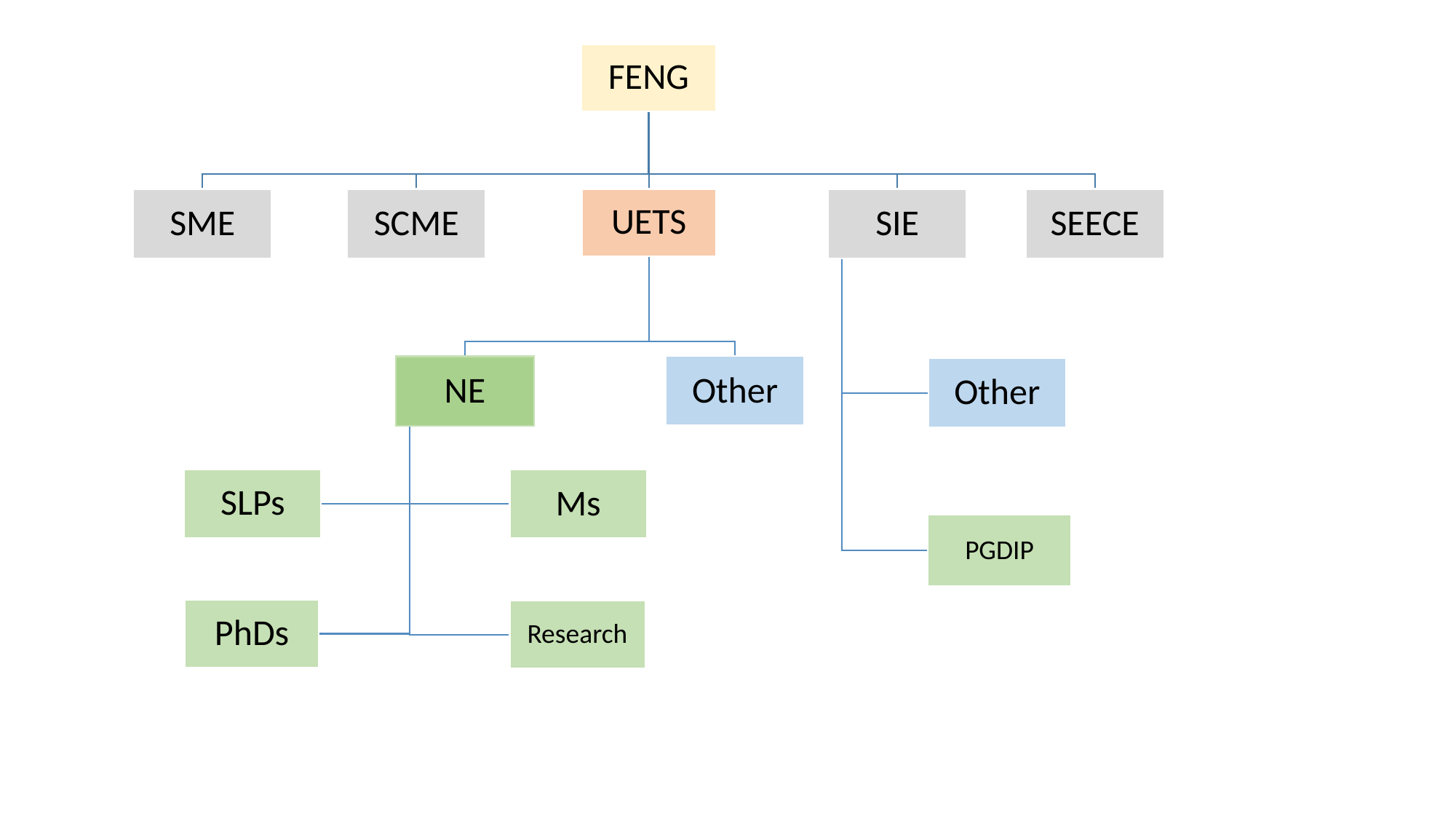

FENG
SME
SEECE
SIE
Other
PGDIP
UETS
NE
Ms
SLPs
Research
PhDs
Other
SCME